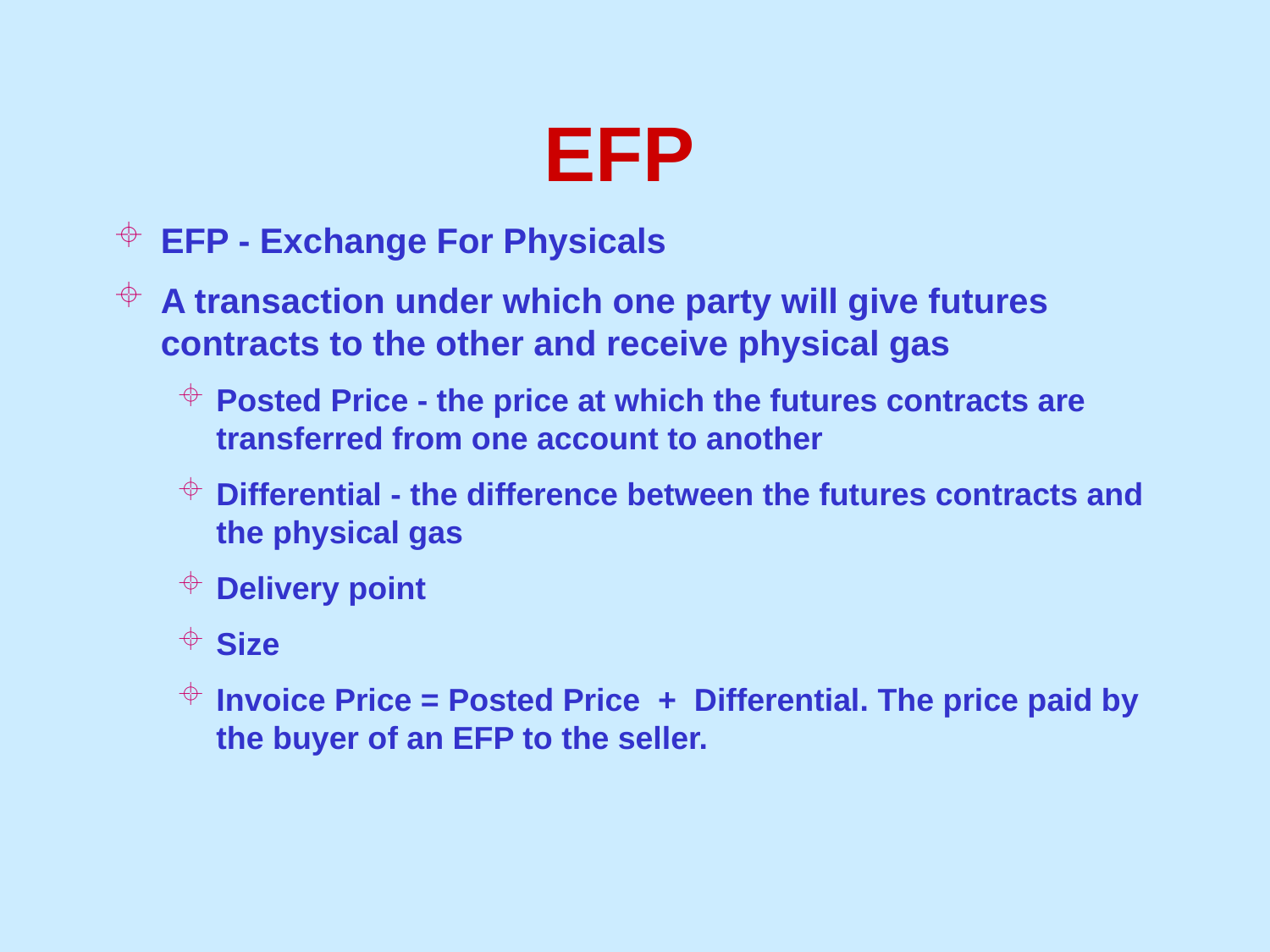

# EFP
EFP - Exchange For Physicals
A transaction under which one party will give futures contracts to the other and receive physical gas
Posted Price - the price at which the futures contracts are transferred from one account to another
Differential - the difference between the futures contracts and the physical gas
Delivery point
Size
Invoice Price = Posted Price  +  Differential. The price paid by the buyer of an EFP to the seller.